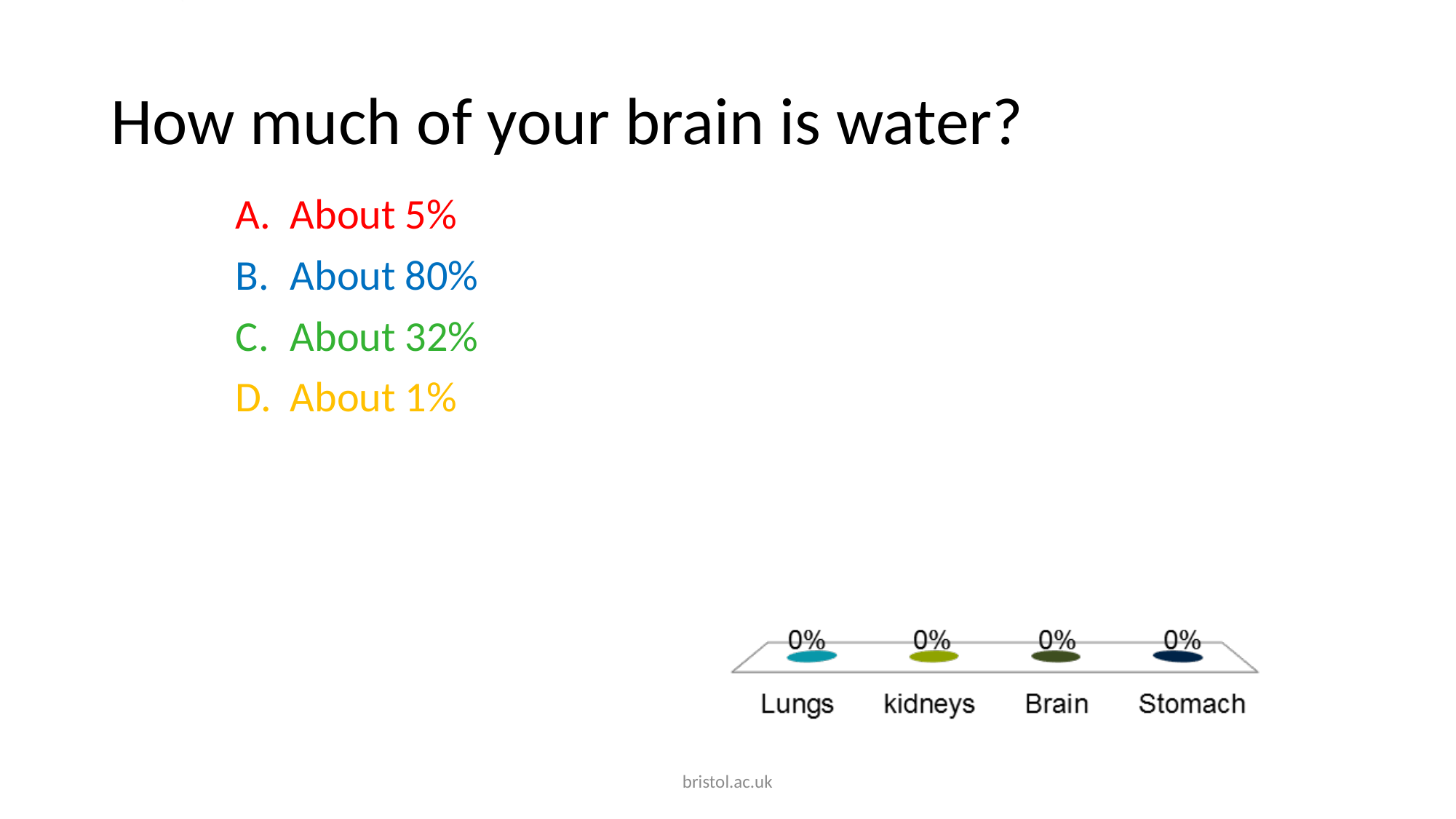

# How much of your brain is water?

About 5%
About 80%
About 32%
About 1%
bristol.ac.uk